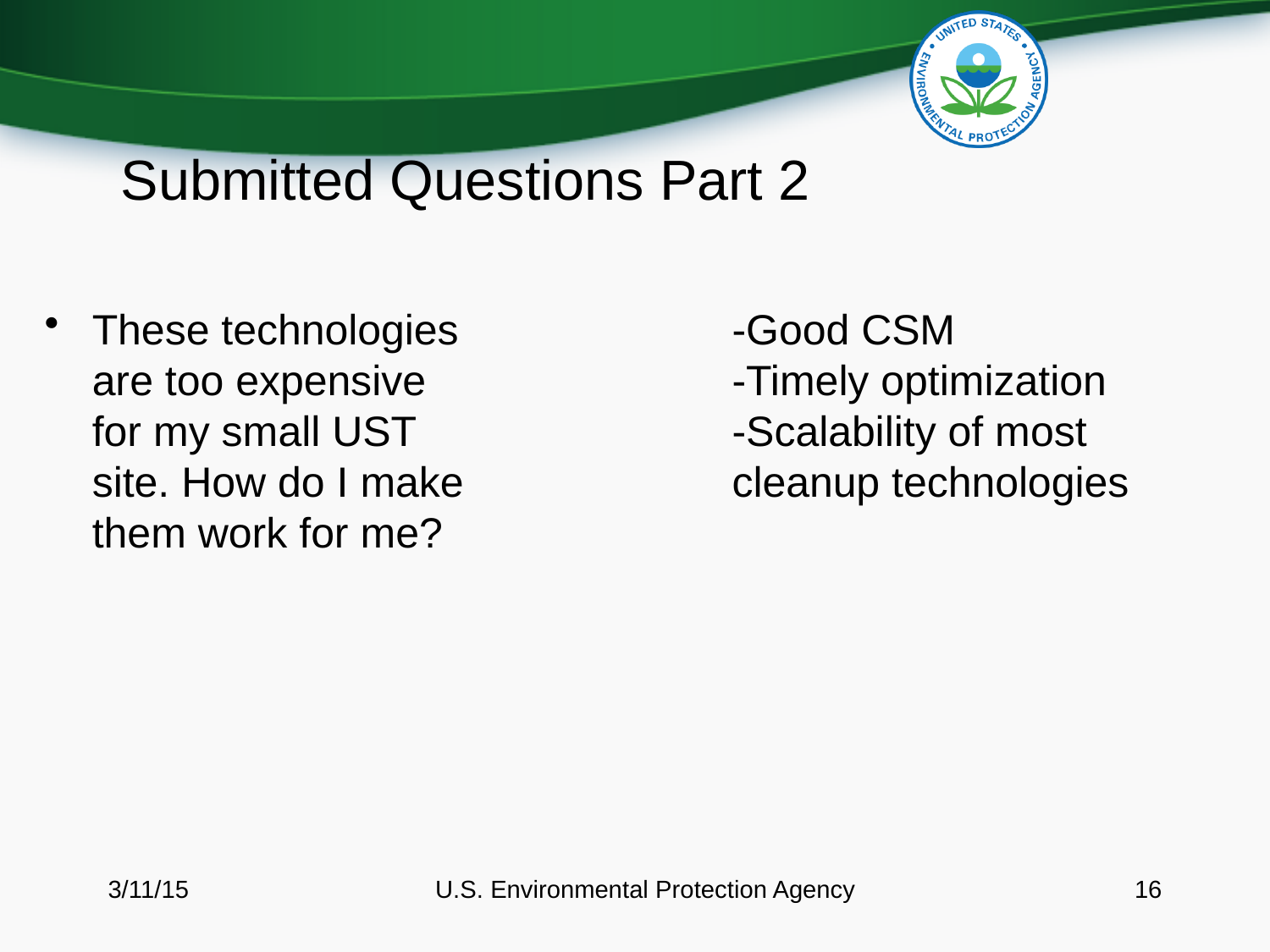

# Submitted Questions Part 2
These technologies are too expensive for my small UST site. How do I make them work for me?
-Good CSM
-Timely optimization
-Scalability of most cleanup technologies

3/11/15
U.S. Environmental Protection Agency
16